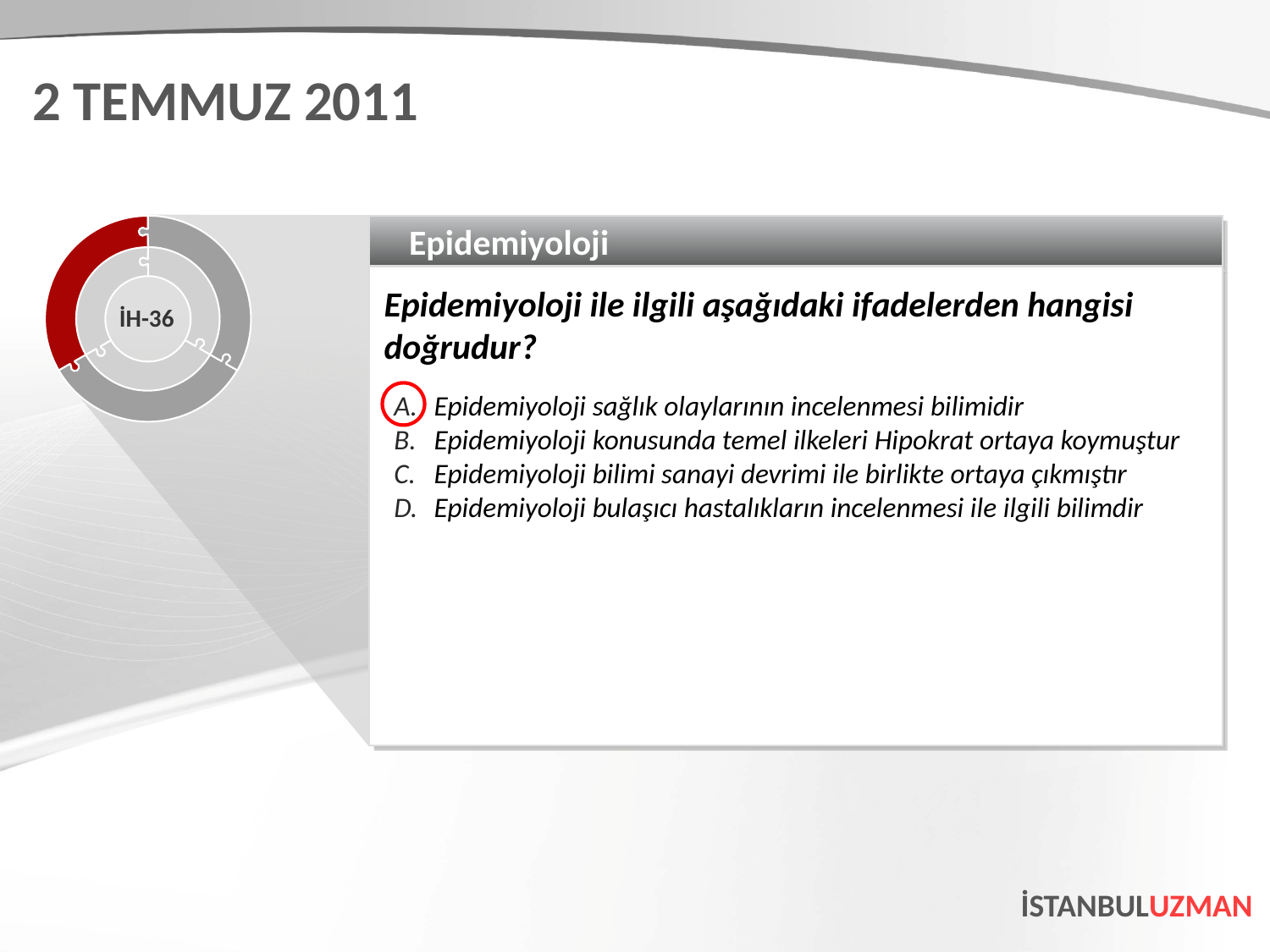

2 TEMMUZ 2011

Epidemiyoloji
Epidemiyoloji ile ilgili aşağıdaki ifadelerden hangisi doğrudur?

Epidemiyoloji sağlık olaylarının incelenmesi bilimidir
Epidemiyoloji konusunda temel ilkeleri Hipokrat ortaya koymuştur
Epidemiyoloji bilimi sanayi devrimi ile birlikte ortaya çıkmıştır
Epidemiyoloji bulaşıcı hastalıkların incelenmesi ile ilgili bilimdir
İH-36

İSTANBULUZMAN